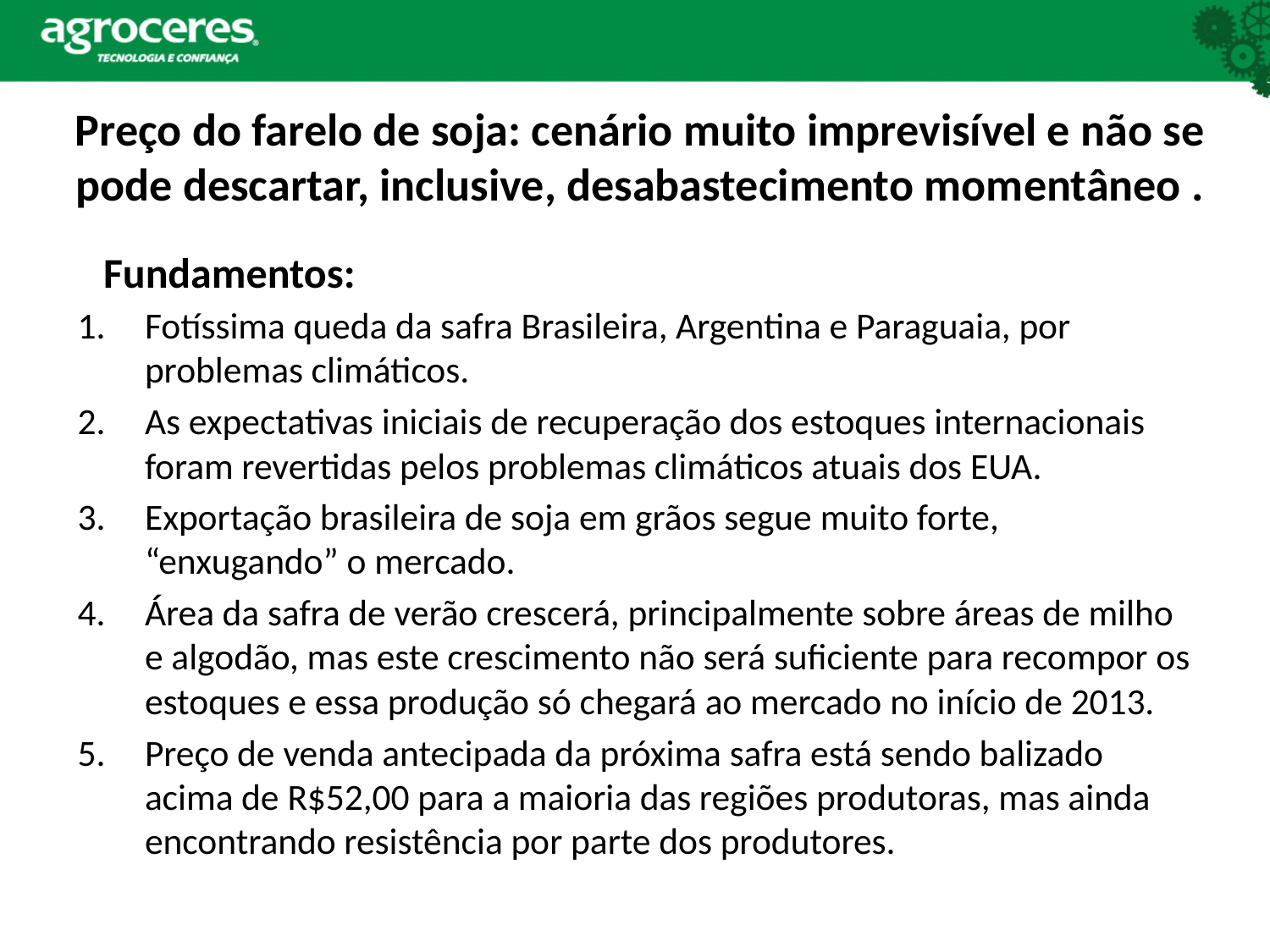

# Preço do farelo de soja: cenário muito imprevisível e não se pode descartar, inclusive, desabastecimento momentâneo .
Fundamentos:
Fotíssima queda da safra Brasileira, Argentina e Paraguaia, por problemas climáticos.
As expectativas iniciais de recuperação dos estoques internacionais  foram revertidas pelos problemas climáticos atuais dos EUA.
Exportação brasileira de soja em grãos segue muito forte, “enxugando” o mercado.
Área da safra de verão crescerá, principalmente sobre áreas de milho e algodão, mas este crescimento não será suficiente para recompor os estoques e essa produção só chegará ao mercado no início de 2013.
Preço de venda antecipada da próxima safra está sendo balizado acima de R$52,00 para a maioria das regiões produtoras, mas ainda encontrando resistência por parte dos produtores.